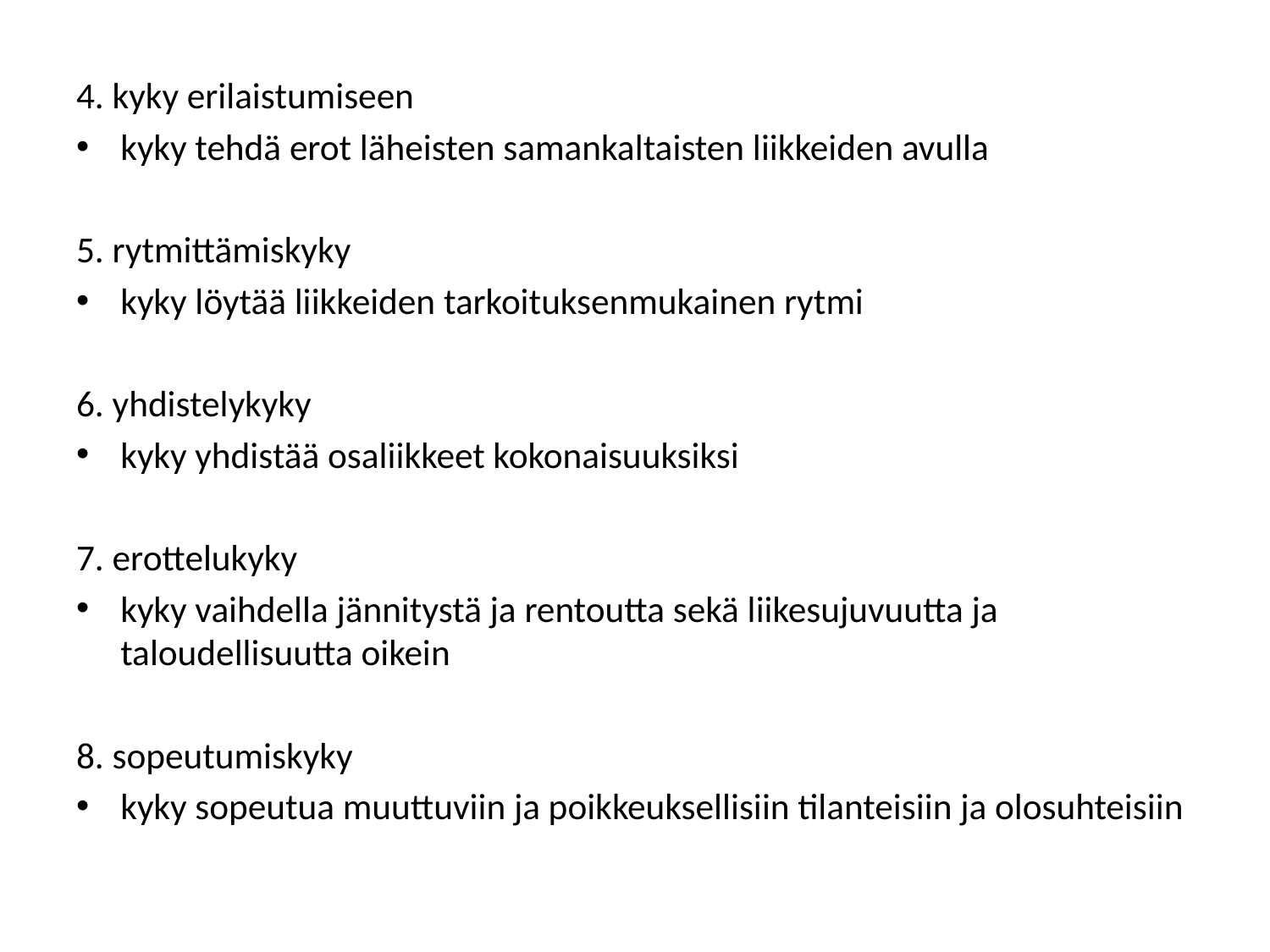

#
4. kyky erilaistumiseen
kyky tehdä erot läheisten samankaltaisten liikkeiden avulla

5. rytmittämiskyky
kyky löytää liikkeiden tarkoituksenmukainen rytmi

6. yhdistelykyky
kyky yhdistää osaliikkeet kokonaisuuksiksi

7. erottelukyky
kyky vaihdella jännitystä ja rentoutta sekä liikesujuvuutta ja taloudellisuutta oikein

8. sopeutumiskyky
kyky sopeutua muuttuviin ja poikkeuksellisiin tilanteisiin ja olosuhteisiin